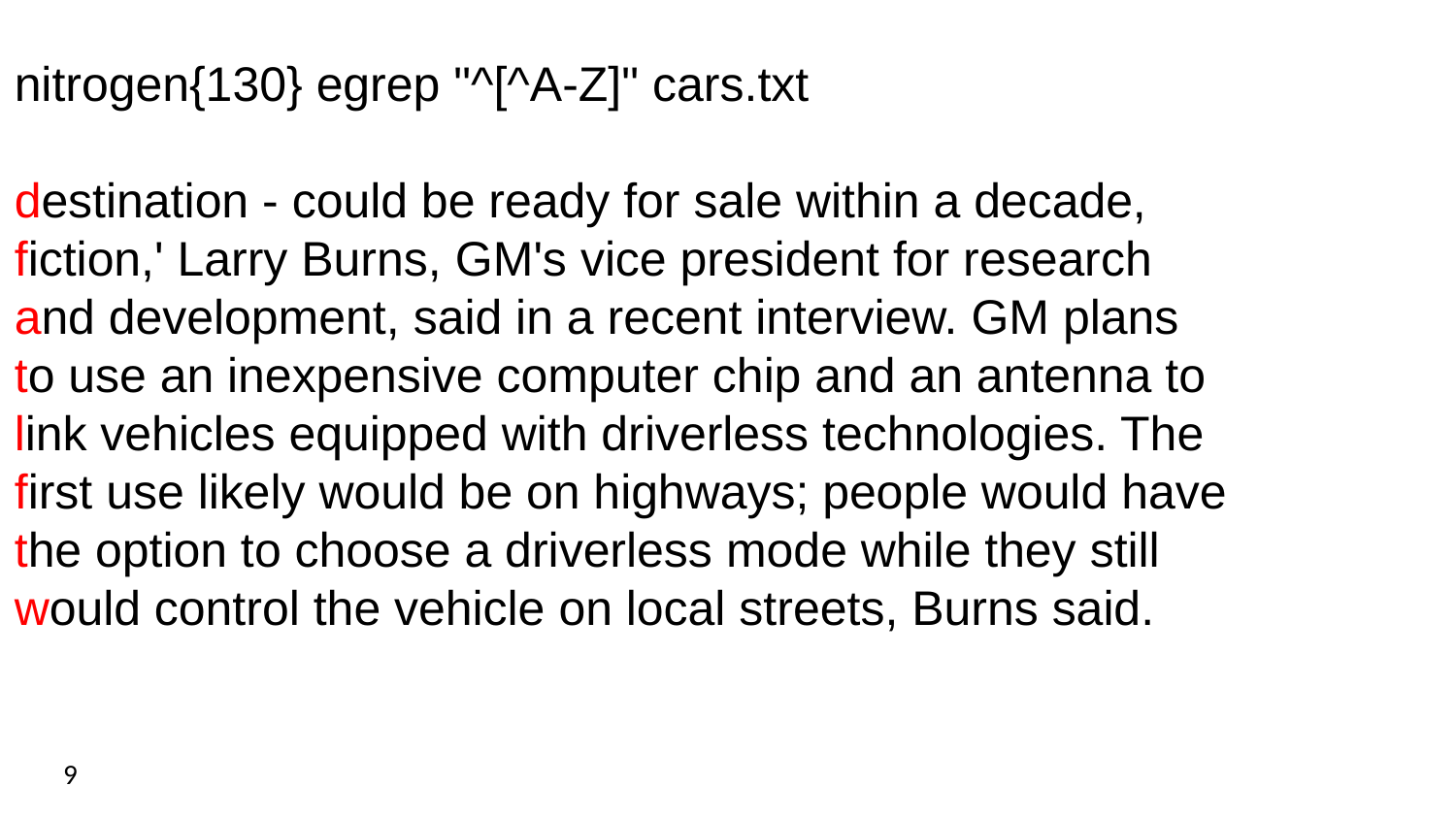

nitrogen{130} egrep "^[^A-Z]" cars.txt

destination - could be ready for sale within a decade,
fiction,' Larry Burns, GM's vice president for research
and development, said in a recent interview. GM plans
to use an inexpensive computer chip and an antenna to
link vehicles equipped with driverless technologies. The
first use likely would be on highways; people would have
the option to choose a driverless mode while they still
would control the vehicle on local streets, Burns said.
9